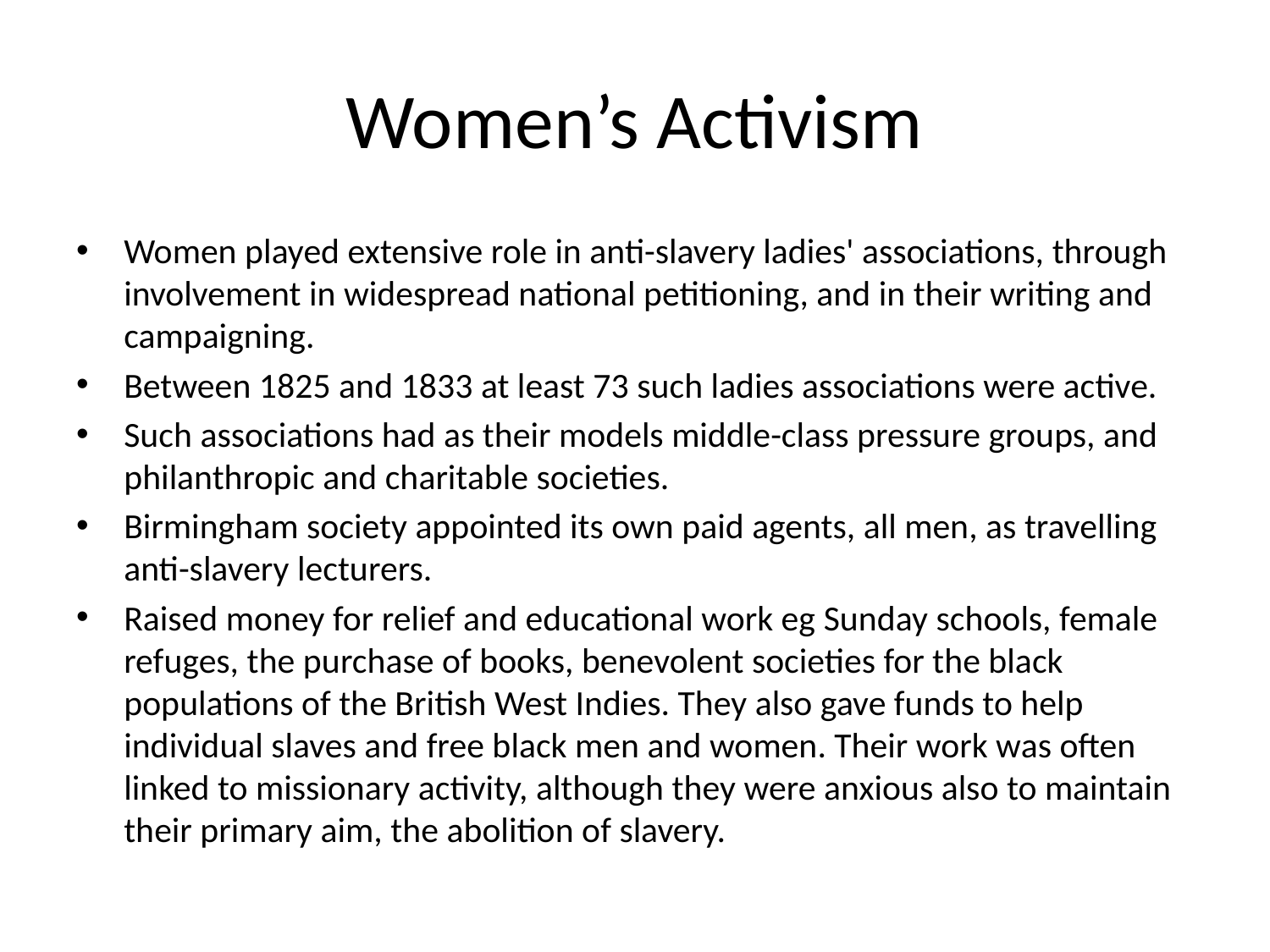

# Women’s Activism
Women played extensive role in anti-slavery ladies' associations, through involvement in widespread national petitioning, and in their writing and campaigning.
Between 1825 and 1833 at least 73 such ladies associations were active.
Such associations had as their models middle-class pressure groups, and philanthropic and charitable societies.
Birmingham society appointed its own paid agents, all men, as travelling anti-slavery lecturers.
Raised money for relief and educational work eg Sunday schools, female refuges, the purchase of books, benevolent societies for the black populations of the British West Indies. They also gave funds to help individual slaves and free black men and women. Their work was often linked to missionary activity, although they were anxious also to maintain their primary aim, the abolition of slavery.